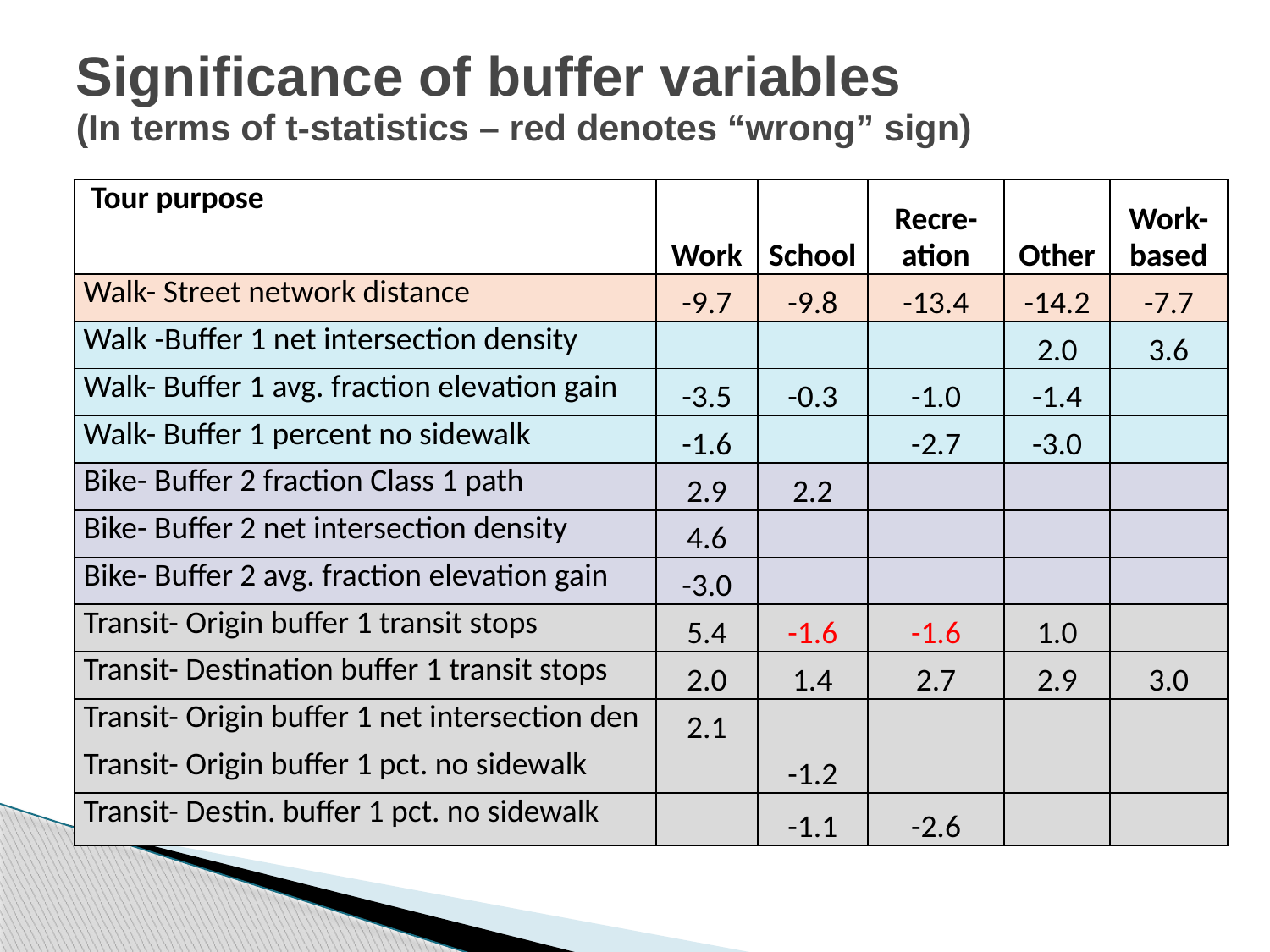

# Significance of buffer variables (In terms of t-statistics – red denotes “wrong” sign)
| Tour purpose | Work | School | Recre-ation | Other | Work-based |
| --- | --- | --- | --- | --- | --- |
| Walk- Street network distance | -9.7 | -9.8 | -13.4 | -14.2 | -7.7 |
| Walk -Buffer 1 net intersection density |  |  |  | 2.0 | 3.6 |
| Walk- Buffer 1 avg. fraction elevation gain | -3.5 | -0.3 | -1.0 | -1.4 |  |
| Walk- Buffer 1 percent no sidewalk | -1.6 |  | -2.7 | -3.0 |  |
| Bike- Buffer 2 fraction Class 1 path | 2.9 | 2.2 |  |  |  |
| Bike- Buffer 2 net intersection density | 4.6 |  |  |  |  |
| Bike- Buffer 2 avg. fraction elevation gain | -3.0 |  |  |  |  |
| Transit- Origin buffer 1 transit stops | 5.4 | -1.6 | -1.6 | 1.0 |  |
| Transit- Destination buffer 1 transit stops | 2.0 | 1.4 | 2.7 | 2.9 | 3.0 |
| Transit- Origin buffer 1 net intersection den | 2.1 |  |  |  |  |
| Transit- Origin buffer 1 pct. no sidewalk |  | -1.2 |  |  |  |
| Transit- Destin. buffer 1 pct. no sidewalk |  | -1.1 | -2.6 |  |  |